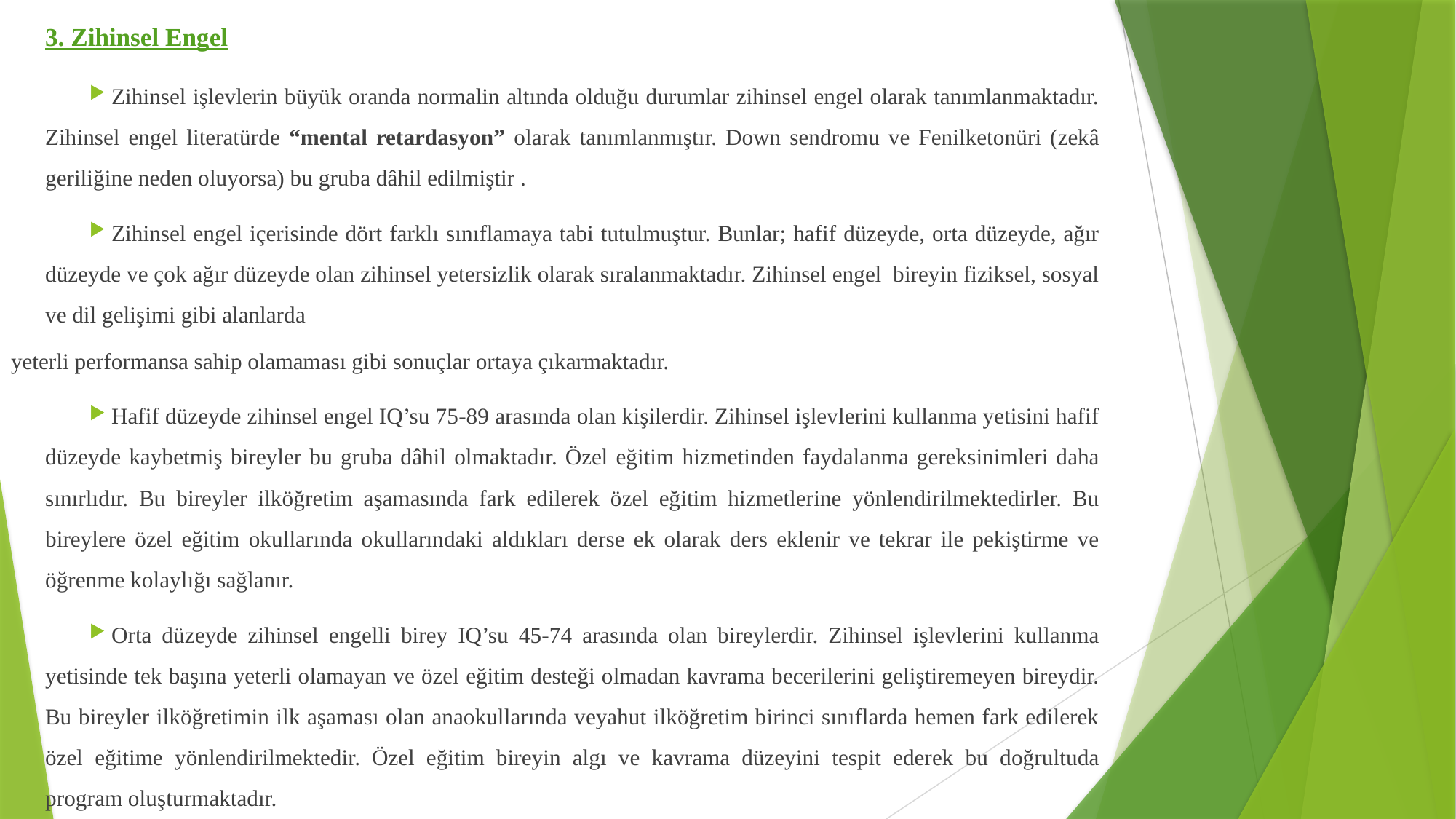

3. Zihinsel Engel
Zihinsel işlevlerin büyük oranda normalin altında olduğu durumlar zihinsel engel olarak tanımlanmaktadır. Zihinsel engel literatürde “mental retardasyon” olarak tanımlanmıştır. Down sendromu ve Fenilketonüri (zekâ geriliğine neden oluyorsa) bu gruba dâhil edilmiştir .
Zihinsel engel içerisinde dört farklı sınıflamaya tabi tutulmuştur. Bunlar; hafif düzeyde, orta düzeyde, ağır düzeyde ve çok ağır düzeyde olan zihinsel yetersizlik olarak sıralanmaktadır. Zihinsel engel  bireyin fiziksel, sosyal ve dil gelişimi gibi alanlarda
yeterli performansa sahip olamaması gibi sonuçlar ortaya çıkarmaktadır.
Hafif düzeyde zihinsel engel IQ’su 75-89 arasında olan kişilerdir. Zihinsel işlevlerini kullanma yetisini hafif düzeyde kaybetmiş bireyler bu gruba dâhil olmaktadır. Özel eğitim hizmetinden faydalanma gereksinimleri daha sınırlıdır. Bu bireyler ilköğretim aşamasında fark edilerek özel eğitim hizmetlerine yönlendirilmektedirler. Bu bireylere özel eğitim okullarında okullarındaki aldıkları derse ek olarak ders eklenir ve tekrar ile pekiştirme ve öğrenme kolaylığı sağlanır.
Orta düzeyde zihinsel engelli birey IQ’su 45-74 arasında olan bireylerdir. Zihinsel işlevlerini kullanma yetisinde tek başına yeterli olamayan ve özel eğitim desteği olmadan kavrama becerilerini geliştiremeyen bireydir. Bu bireyler ilköğretimin ilk aşaması olan anaokullarında veyahut ilköğretim birinci sınıflarda hemen fark edilerek özel eğitime yönlendirilmektedir. Özel eğitim bireyin algı ve kavrama düzeyini tespit ederek bu doğrultuda program oluşturmaktadır.